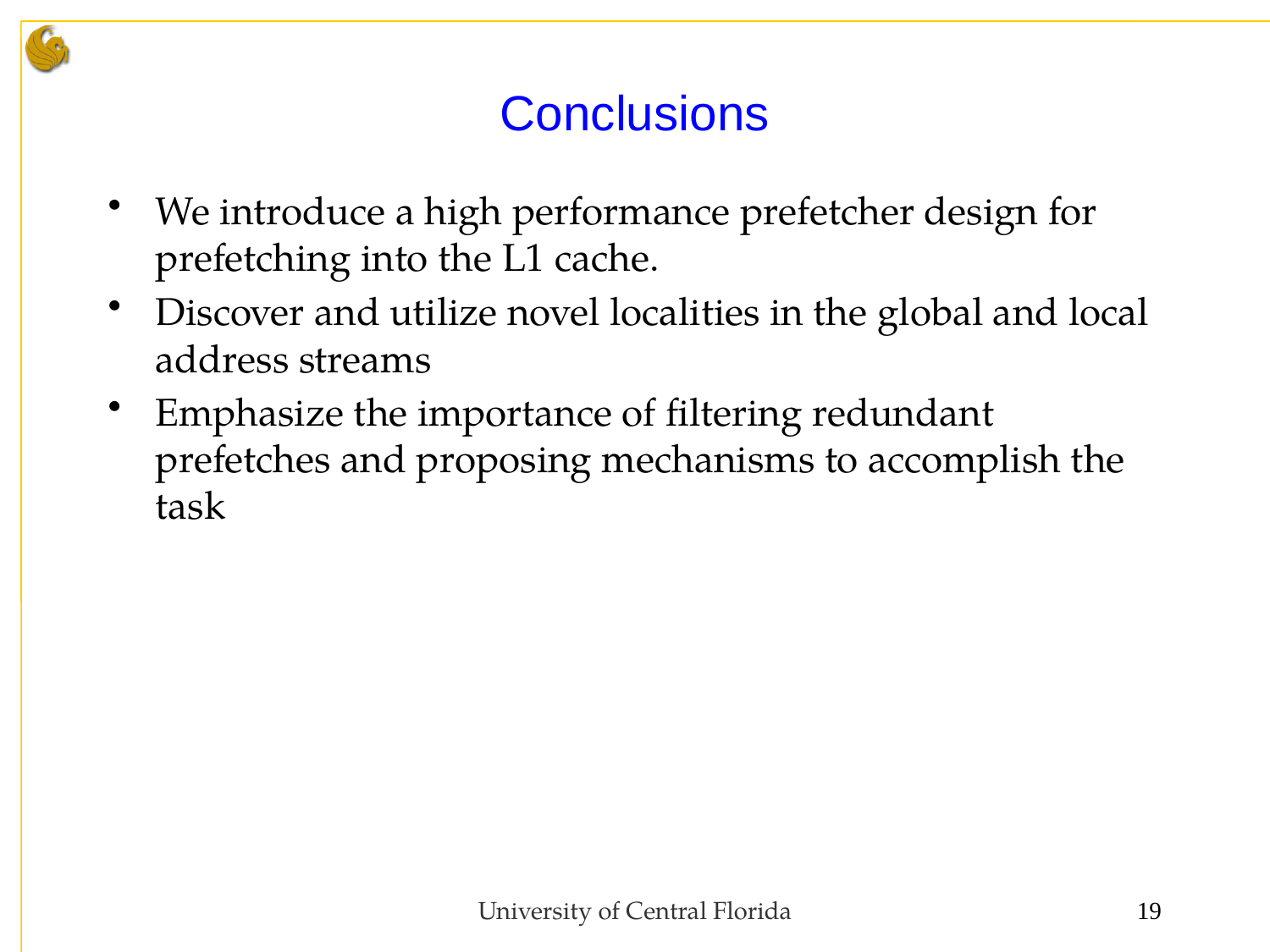

# Conclusions
We introduce a high performance prefetcher design for prefetching into the L1 cache.
Discover and utilize novel localities in the global and local address streams
Emphasize the importance of filtering redundant prefetches and proposing mechanisms to accomplish the task

University of Central Florida
19